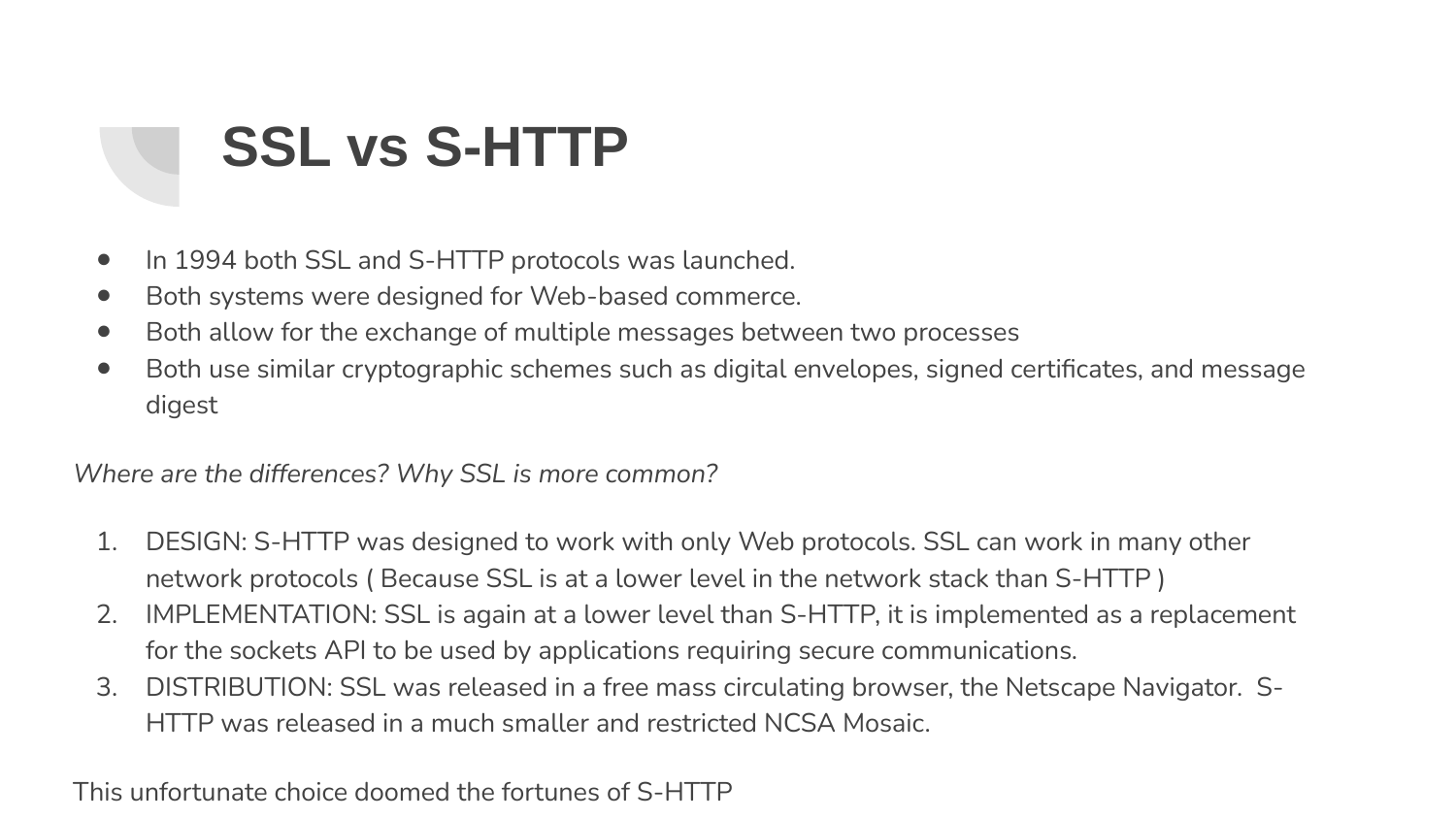

# SSL vs S-HTTP
In 1994 both SSL and S-HTTP protocols was launched.
Both systems were designed for Web-based commerce.
Both allow for the exchange of multiple messages between two processes
Both use similar cryptographic schemes such as digital envelopes, signed certificates, and message digest
Where are the differences? Why SSL is more common?
DESIGN: S-HTTP was designed to work with only Web protocols. SSL can work in many other network protocols ( Because SSL is at a lower level in the network stack than S-HTTP )
IMPLEMENTATION: SSL is again at a lower level than S-HTTP, it is implemented as a replacement for the sockets API to be used by applications requiring secure communications.
DISTRIBUTION: SSL was released in a free mass circulating browser, the Netscape Navigator.  S-HTTP was released in a much smaller and restricted NCSA Mosaic.
This unfortunate choice doomed the fortunes of S-HTTP